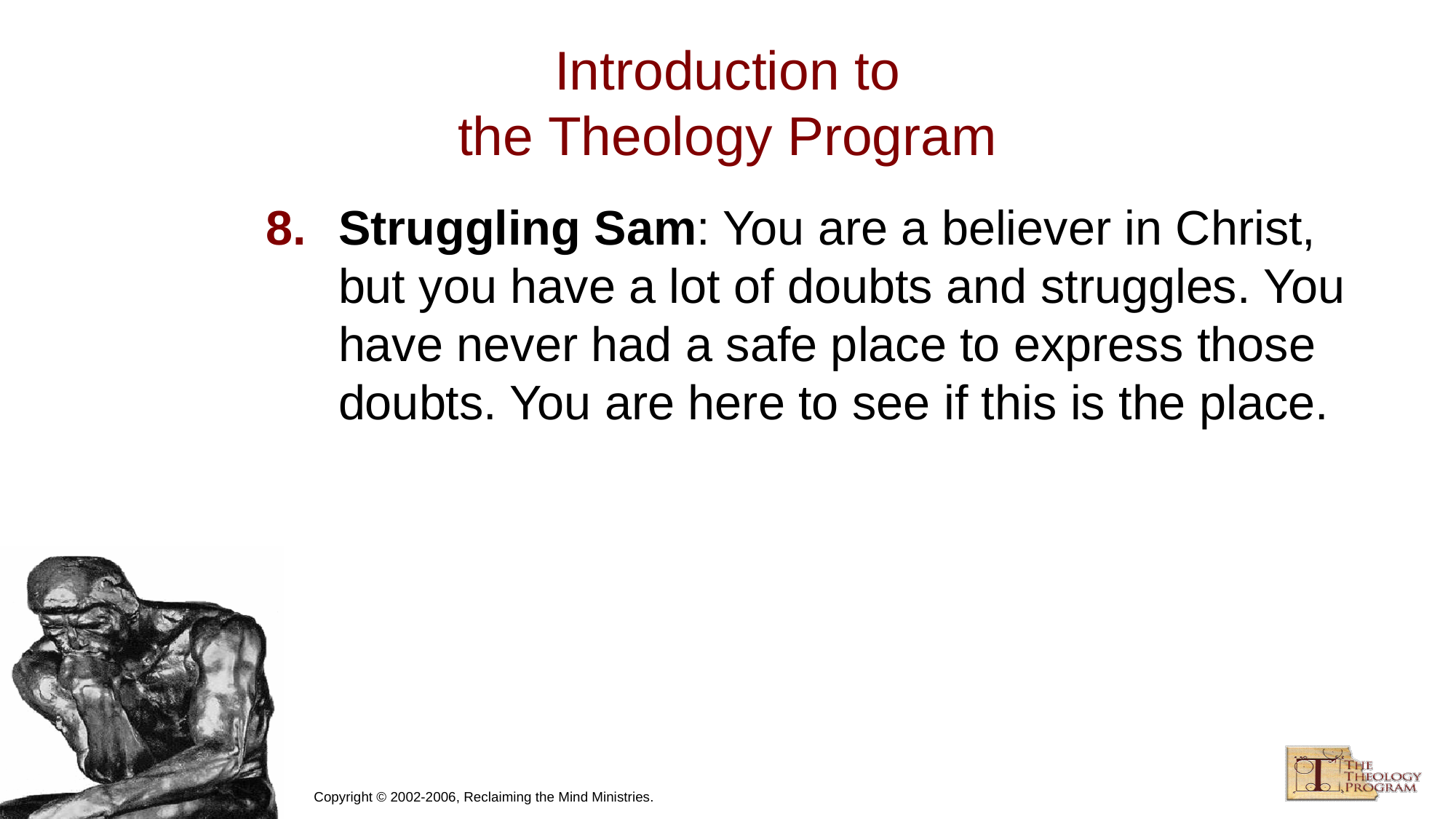

# Introduction to the Theology Program
Struggling Sam: You are a believer in Christ, but you have a lot of doubts and struggles. You have never had a safe place to express those doubts. You are here to see if this is the place.